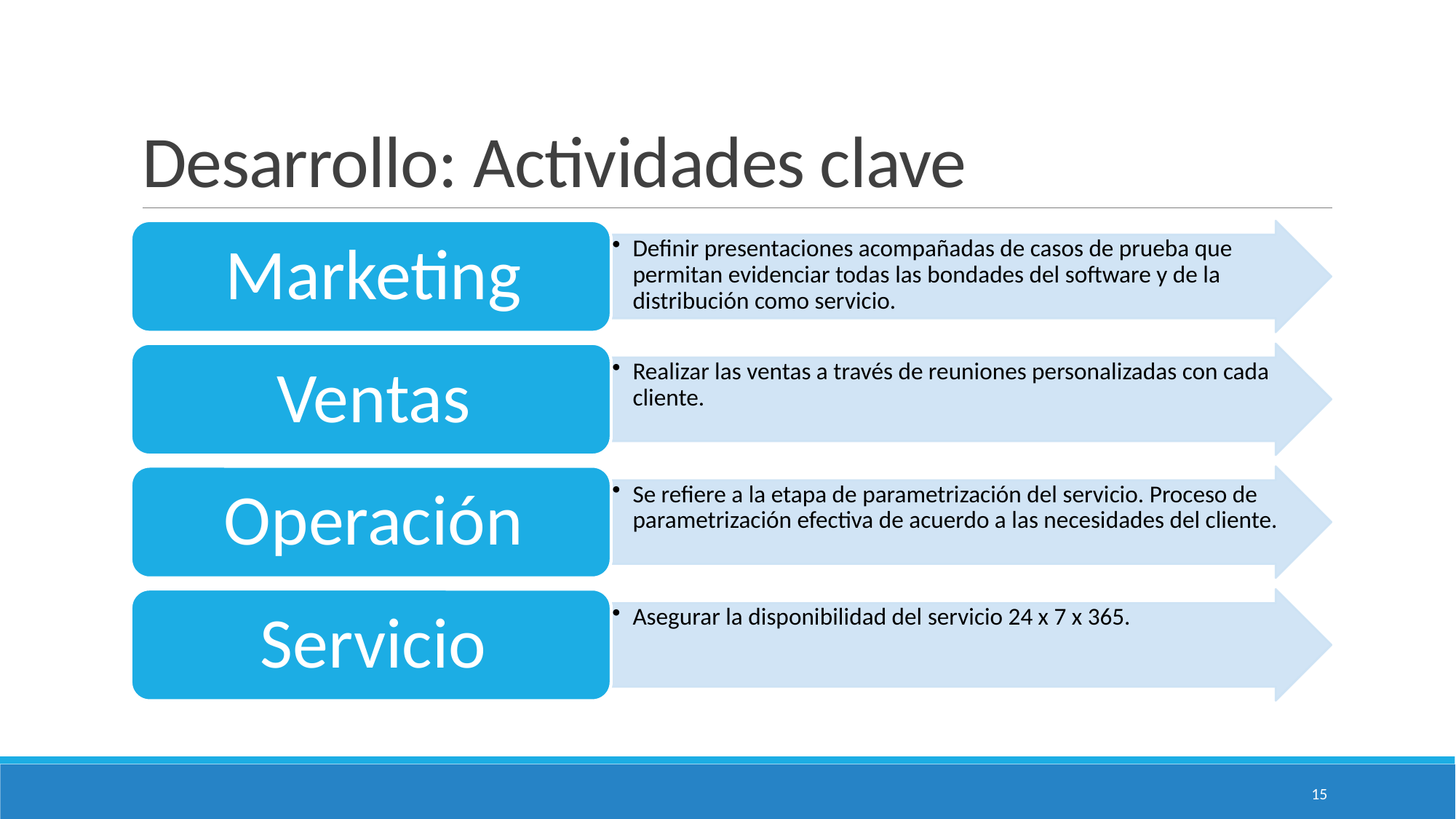

# Desarrollo: Actividades clave
Definir presentaciones acompañadas de casos de prueba que permitan evidenciar todas las bondades del software y de la distribución como servicio.
Marketing
Realizar las ventas a través de reuniones personalizadas con cada cliente.
Ventas
Se refiere a la etapa de parametrización del servicio. Proceso de parametrización efectiva de acuerdo a las necesidades del cliente.
Operación
Asegurar la disponibilidad del servicio 24 x 7 x 365.
Servicio
15